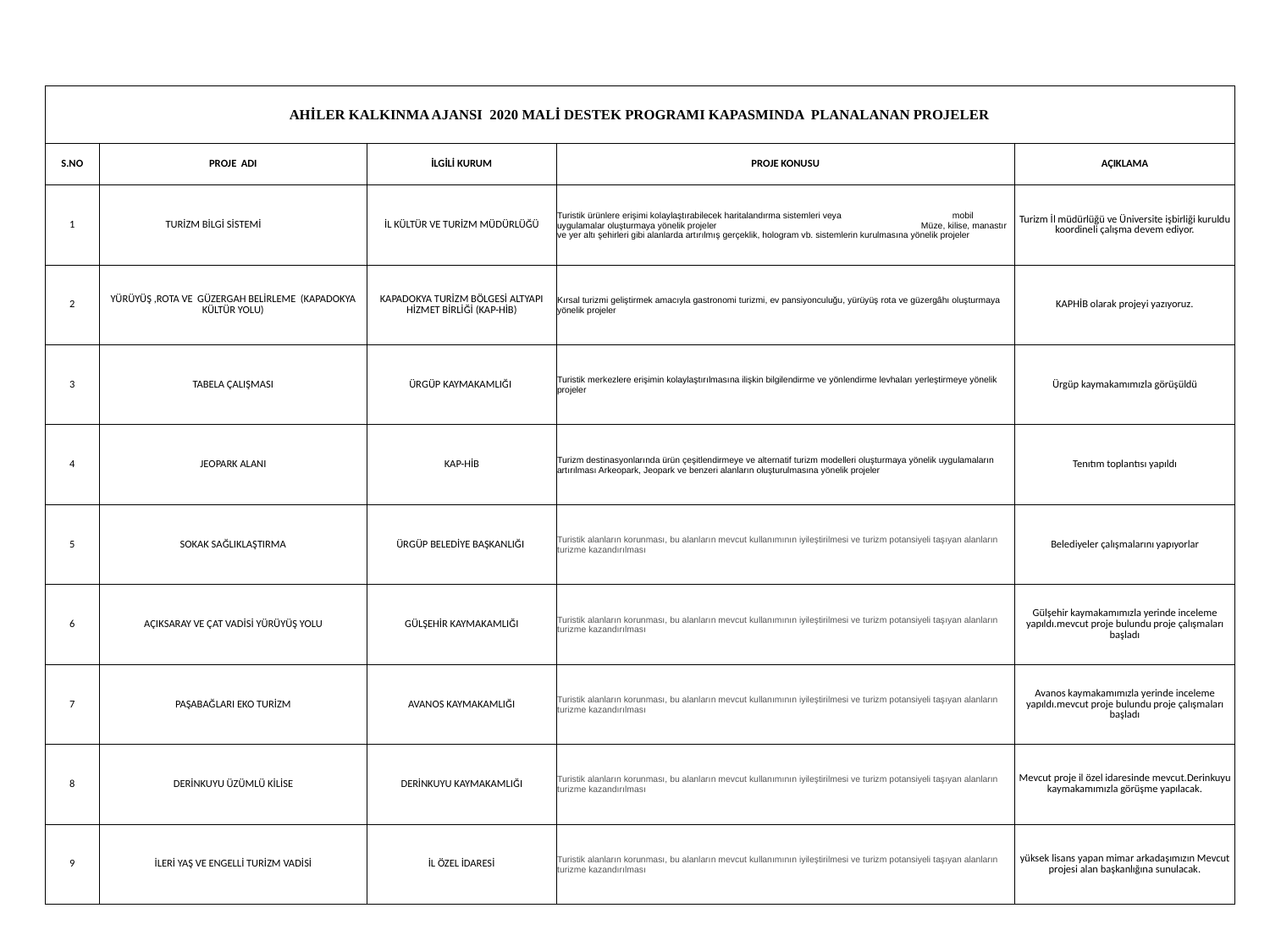

| AHİLER KALKINMA AJANSI 2020 MALİ DESTEK PROGRAMI KAPASMINDA PLANALANAN PROJELER |  |  |  |  |
| --- | --- | --- | --- | --- |
| S.NO | PROJE ADI | İLGİLİ KURUM | PROJE KONUSU | AÇIKLAMA |
| 1 | TURİZM BİLGİ SİSTEMİ | İL KÜLTÜR VE TURİZM MÜDÜRLÜĞÜ | Turistik ürünlere erişimi kolaylaştırabilecek haritalandırma sistemleri veya mobil uygulamalar oluşturmaya yönelik projeler Müze, kilise, manastır ve yer altı şehirleri gibi alanlarda artırılmış gerçeklik, hologram vb. sistemlerin kurulmasına yönelik projeler | Turizm İl müdürlüğü ve Üniversite işbirliği kuruldu koordineli çalışma devem ediyor. |
| 2 | YÜRÜYÜŞ ,ROTA VE GÜZERGAH BELİRLEME (KAPADOKYA KÜLTÜR YOLU) | KAPADOKYA TURİZM BÖLGESİ ALTYAPI HİZMET BİRLİĞİ (KAP-HİB) | Kırsal turizmi geliştirmek amacıyla gastronomi turizmi, ev pansiyonculuğu, yürüyüş rota ve güzergâhı oluşturmaya yönelik projeler | KAPHİB olarak projeyi yazıyoruz. |
| 3 | TABELA ÇALIŞMASI | ÜRGÜP KAYMAKAMLIĞI | Turistik merkezlere erişimin kolaylaştırılmasına ilişkin bilgilendirme ve yönlendirme levhaları yerleştirmeye yönelik projeler | Ürgüp kaymakamımızla görüşüldü |
| 4 | JEOPARK ALANI | KAP-HİB | Turizm destinasyonlarında ürün çeşitlendirmeye ve alternatif turizm modelleri oluşturmaya yönelik uygulamaların artırılması Arkeopark, Jeopark ve benzeri alanların oluşturulmasına yönelik projeler | Tenıtım toplantısı yapıldı |
| 5 | SOKAK SAĞLIKLAŞTIRMA | ÜRGÜP BELEDİYE BAŞKANLIĞI | Turistik alanların korunması, bu alanların mevcut kullanımının iyileştirilmesi ve turizm potansiyeli taşıyan alanların turizme kazandırılması | Belediyeler çalışmalarını yapıyorlar |
| 6 | AÇIKSARAY VE ÇAT VADİSİ YÜRÜYÜŞ YOLU | GÜLŞEHİR KAYMAKAMLIĞI | Turistik alanların korunması, bu alanların mevcut kullanımının iyileştirilmesi ve turizm potansiyeli taşıyan alanların turizme kazandırılması | Gülşehir kaymakamımızla yerinde inceleme yapıldı.mevcut proje bulundu proje çalışmaları başladı |
| 7 | PAŞABAĞLARI EKO TURİZM | AVANOS KAYMAKAMLIĞI | Turistik alanların korunması, bu alanların mevcut kullanımının iyileştirilmesi ve turizm potansiyeli taşıyan alanların turizme kazandırılması | Avanos kaymakamımızla yerinde inceleme yapıldı.mevcut proje bulundu proje çalışmaları başladı |
| 8 | DERİNKUYU ÜZÜMLÜ KİLİSE | DERİNKUYU KAYMAKAMLIĞI | Turistik alanların korunması, bu alanların mevcut kullanımının iyileştirilmesi ve turizm potansiyeli taşıyan alanların turizme kazandırılması | Mevcut proje il özel idaresinde mevcut.Derinkuyu kaymakamımızla görüşme yapılacak. |
| 9 | İLERİ YAŞ VE ENGELLİ TURİZM VADİSİ | İL ÖZEL İDARESİ | Turistik alanların korunması, bu alanların mevcut kullanımının iyileştirilmesi ve turizm potansiyeli taşıyan alanların turizme kazandırılması | yüksek lisans yapan mimar arkadaşımızın Mevcut projesi alan başkanlığına sunulacak. |